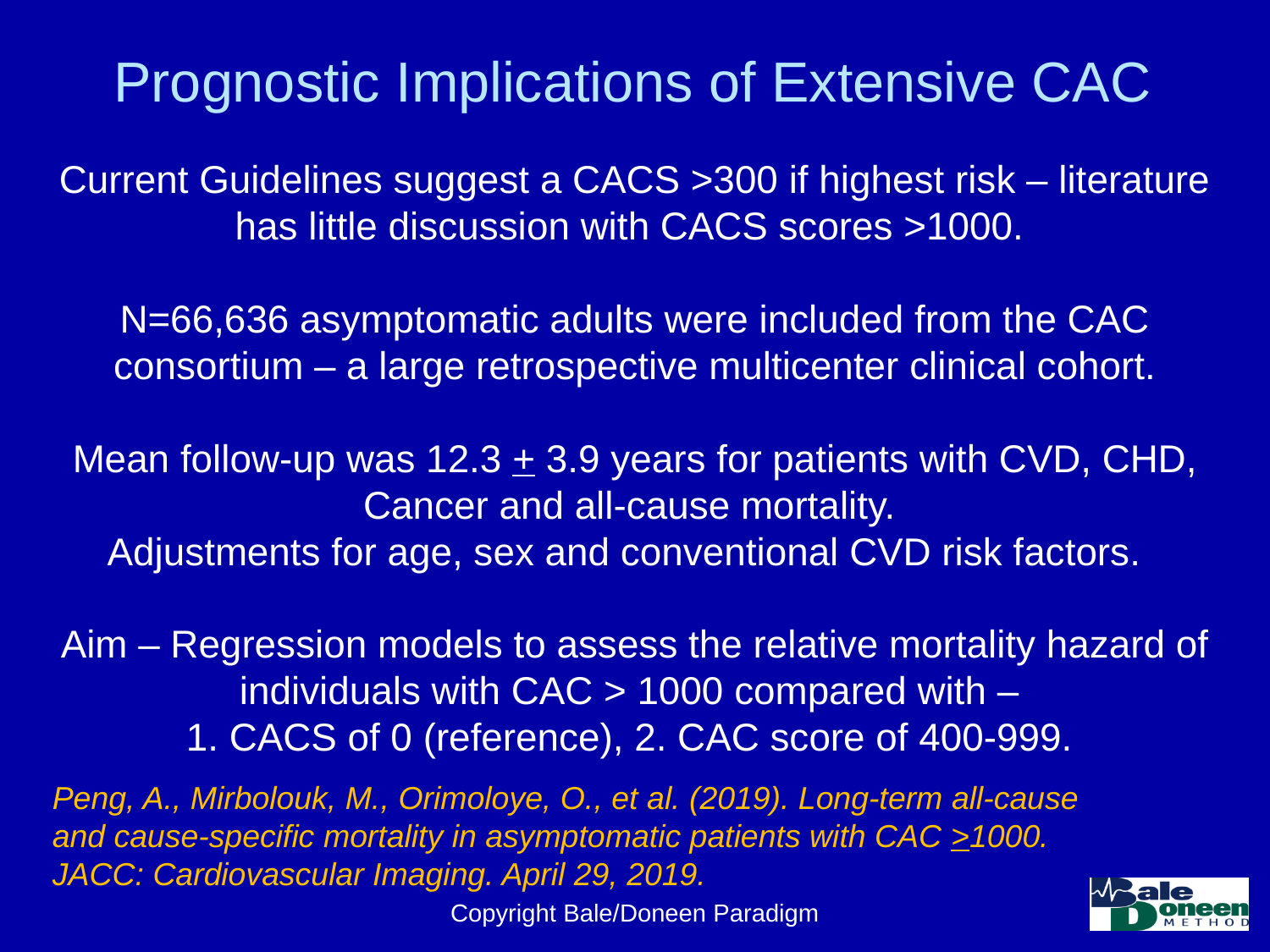

# Prognostic Implications of Extensive CAC
Current Guidelines suggest a CACS >300 if highest risk – literature has little discussion with CACS scores >1000.

N=66,636 asymptomatic adults were included from the CAC consortium – a large retrospective multicenter clinical cohort.

Mean follow-up was 12.3 + 3.9 years for patients with CVD, CHD, Cancer and all-cause mortality.
Adjustments for age, sex and conventional CVD risk factors.

Aim – Regression models to assess the relative mortality hazard of individuals with CAC > 1000 compared with –
1. CACS of 0 (reference), 2. CAC score of 400-999.
Peng, A., Mirbolouk, M., Orimoloye, O., et al. (2019). Long-term all-cause and cause-specific mortality in asymptomatic patients with CAC >1000. JACC: Cardiovascular Imaging. April 29, 2019.
Copyright Bale/Doneen Paradigm